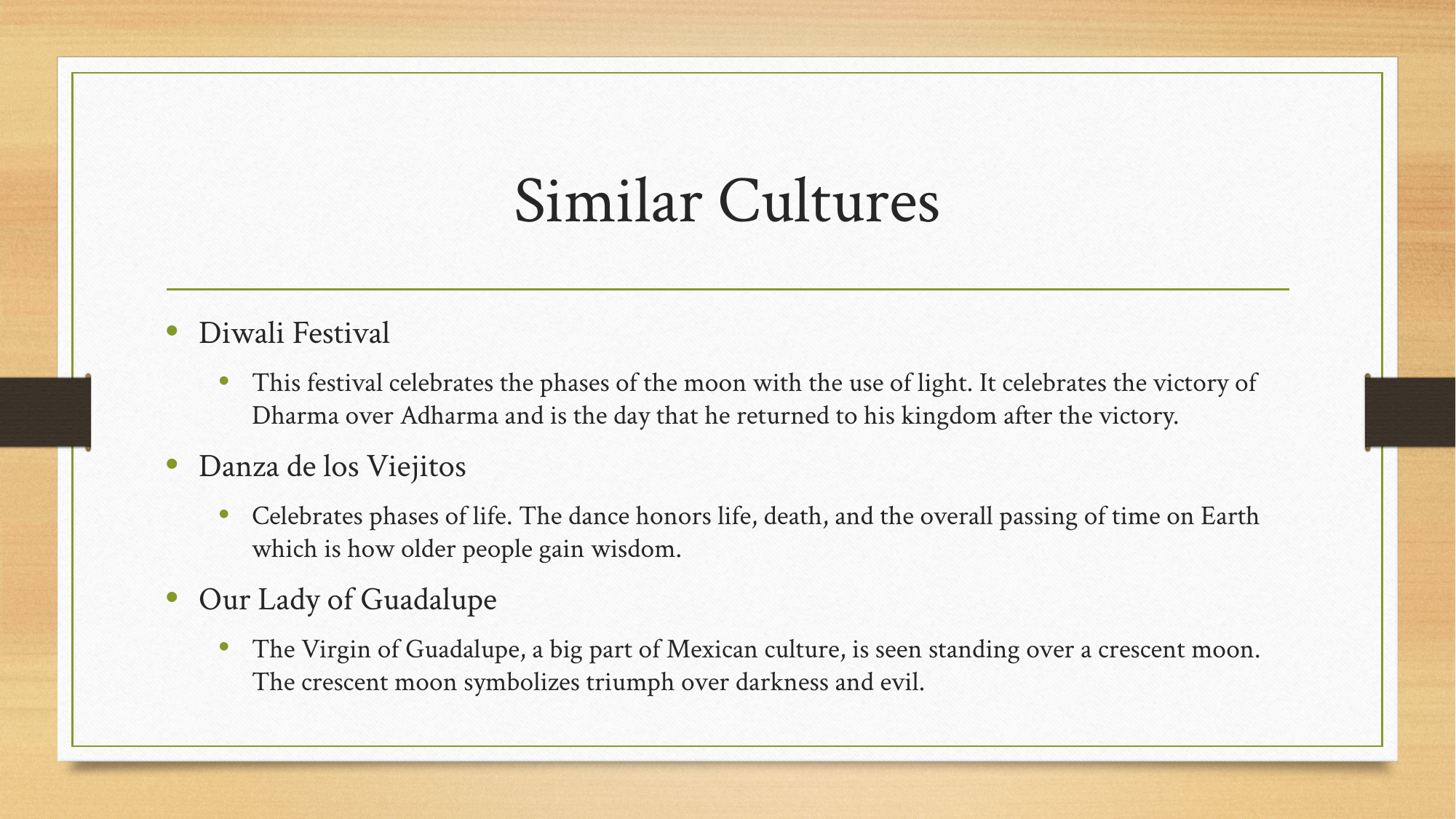

# Similar Cultures
Diwali Festival
This festival celebrates the phases of the moon with the use of light. It celebrates the victory of Dharma over Adharma and is the day that he returned to his kingdom after the victory.
Danza de los Viejitos
Celebrates phases of life. The dance honors life, death, and the overall passing of time on Earth which is how older people gain wisdom.
Our Lady of Guadalupe
The Virgin of Guadalupe, a big part of Mexican culture, is seen standing over a crescent moon. The crescent moon symbolizes triumph over darkness and evil.